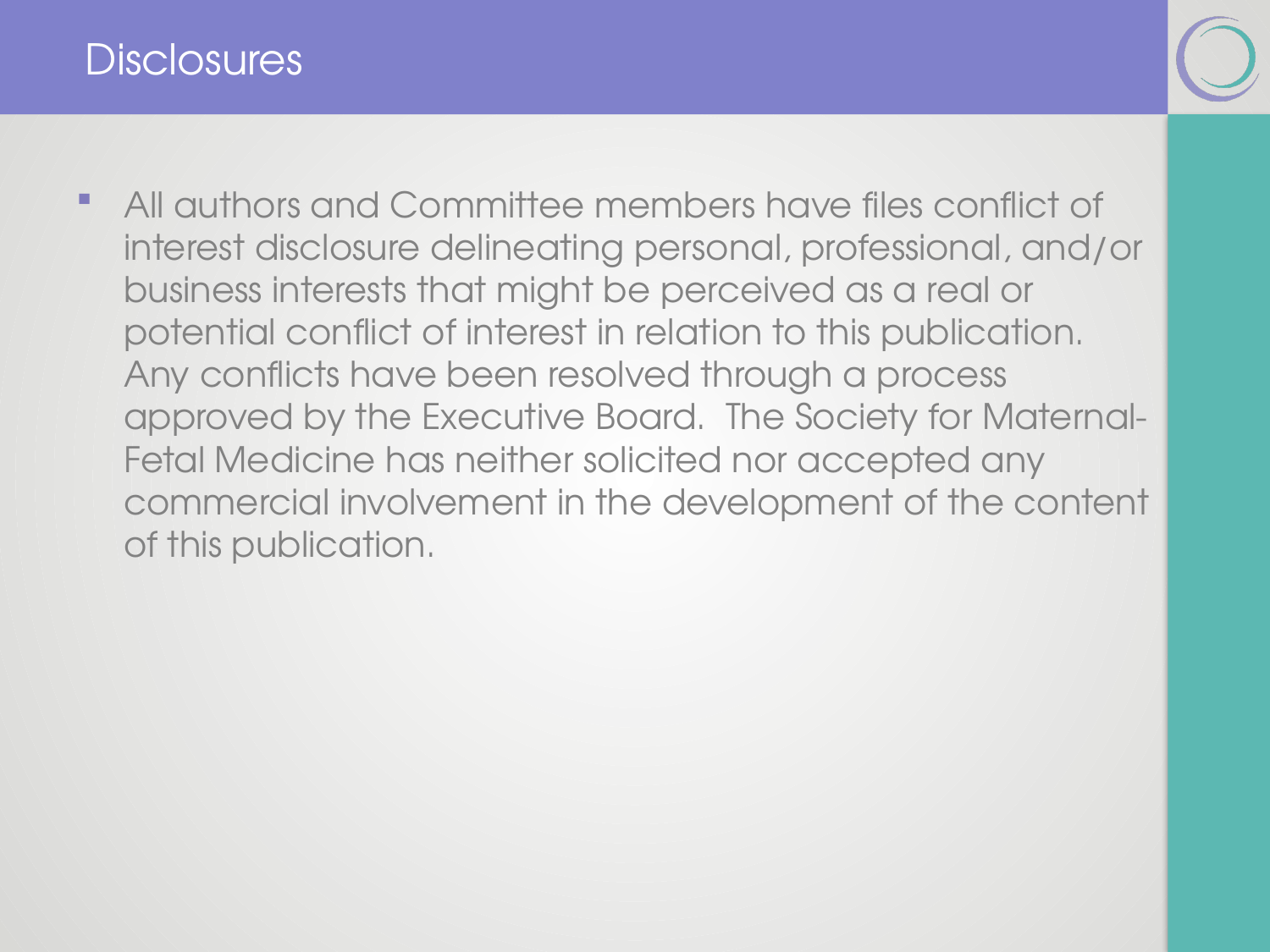

# Disclosures
All authors and Committee members have files conflict of interest disclosure delineating personal, professional, and/or business interests that might be perceived as a real or potential conflict of interest in relation to this publication. Any conflicts have been resolved through a process approved by the Executive Board.  The Society for Maternal-Fetal Medicine has neither solicited nor accepted any commercial involvement in the development of the content of this publication.